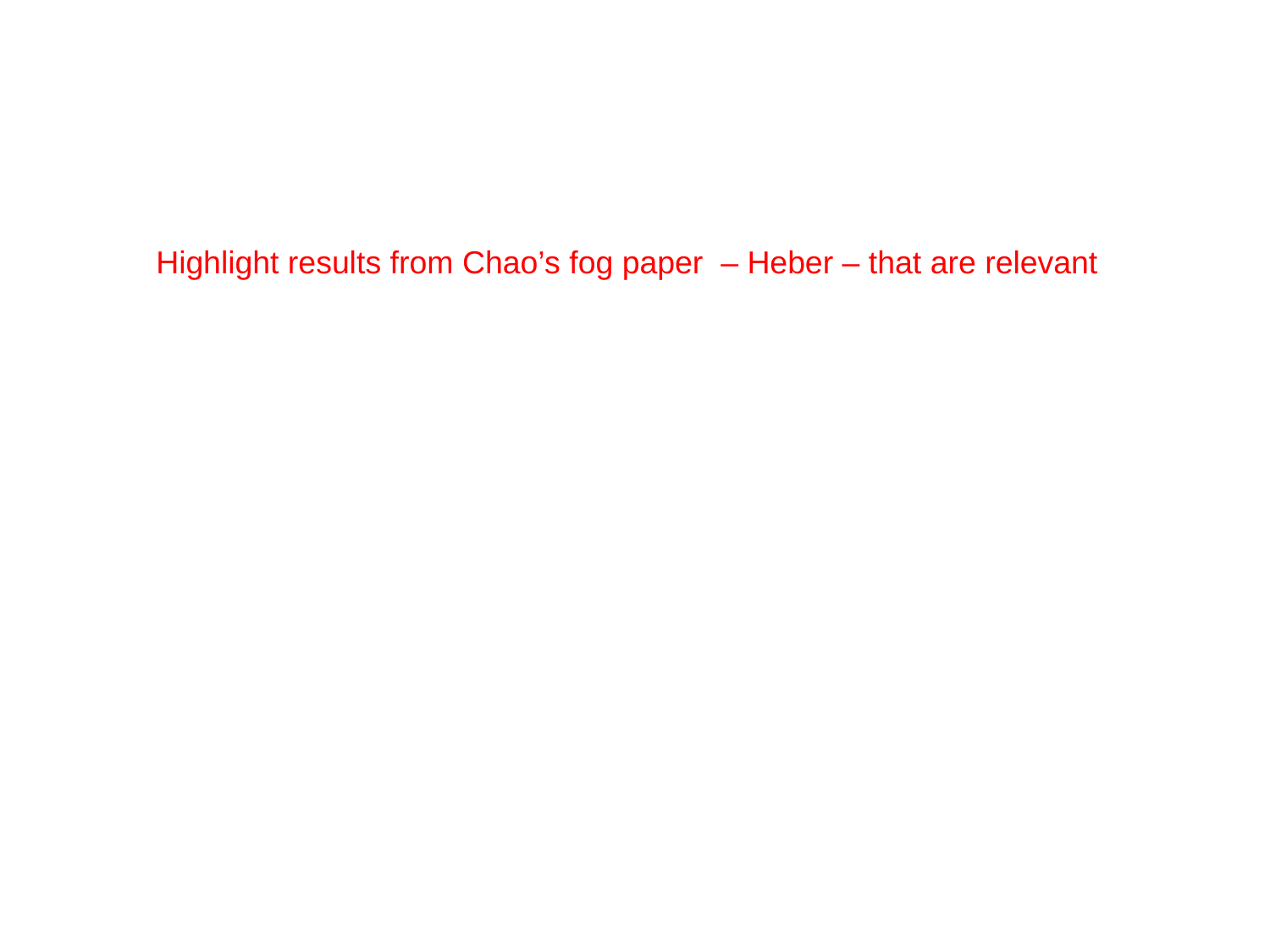

Highlight results from Chao’s fog paper  – Heber – that are relevant